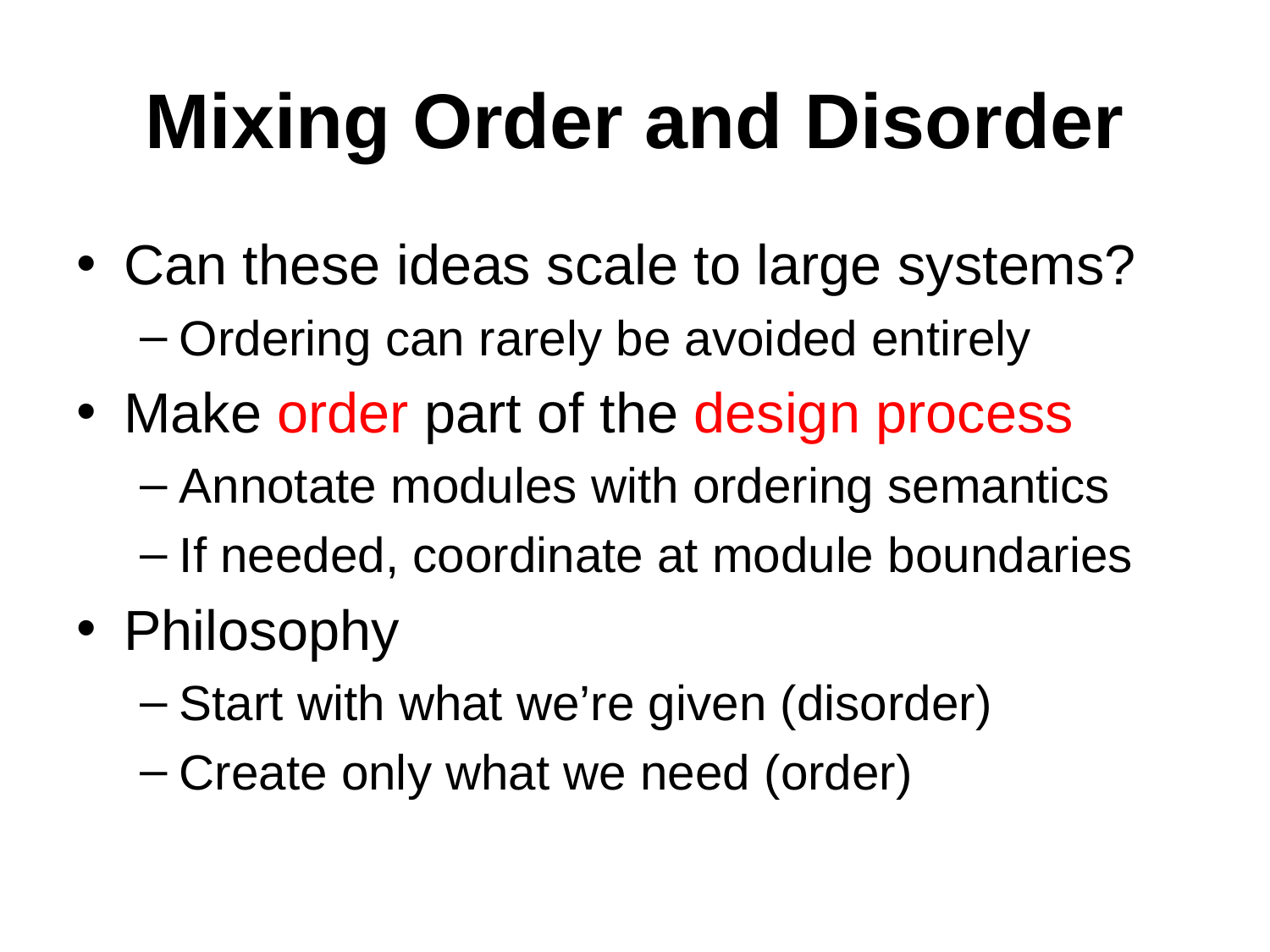

# Mixing Order and Disorder
Can these ideas scale to large systems?
Ordering can rarely be avoided entirely
Make order part of the design process
Annotate modules with ordering semantics
If needed, coordinate at module boundaries
Philosophy
Start with what we’re given (disorder)
Create only what we need (order)